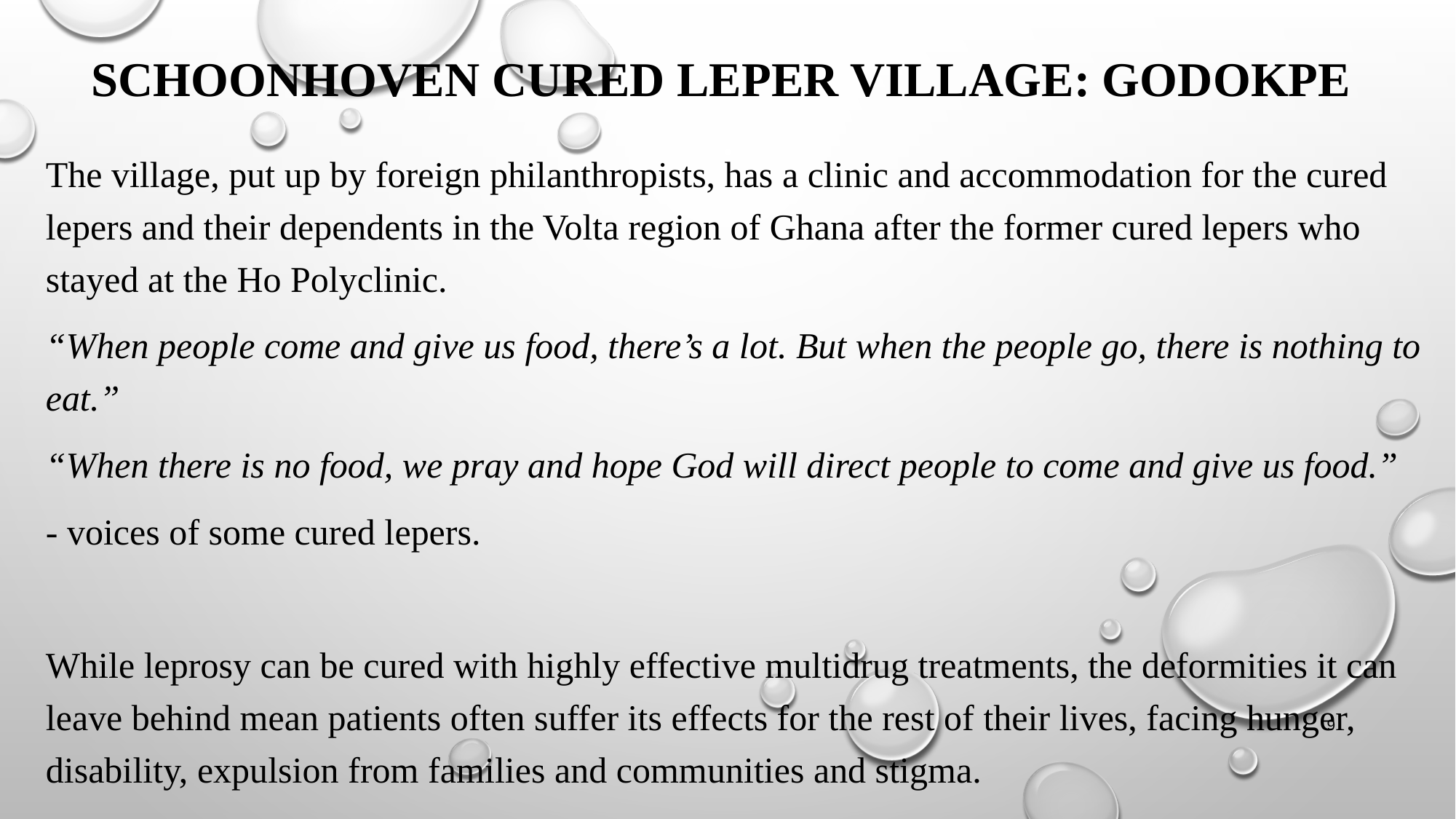

# SCHOONHOVEN CURED LEPER VILLAGE: GODOKPE
The village, put up by foreign philanthropists, has a clinic and accommodation for the cured lepers and their dependents in the Volta region of Ghana after the former cured lepers who stayed at the Ho Polyclinic.
“When people come and give us food, there’s a lot. But when the people go, there is nothing to eat.”
“When there is no food, we pray and hope God will direct people to come and give us food.”
- voices of some cured lepers.

While leprosy can be cured with highly effective multidrug treatments, the deformities it can leave behind mean patients often suffer its effects for the rest of their lives, facing hunger, disability, expulsion from families and communities and stigma.

9